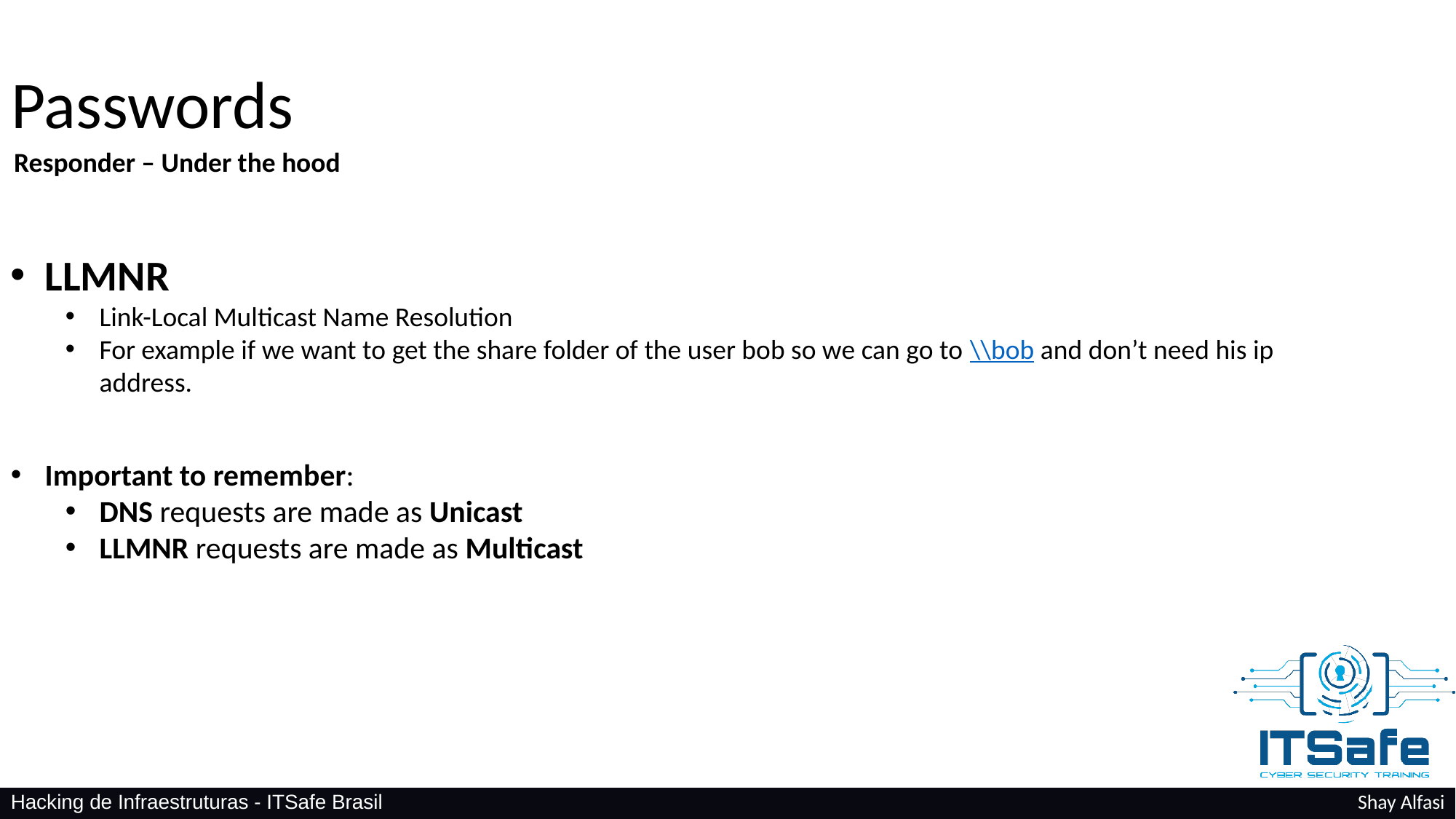

Passwords
Responder – Under the hood
LLMNR
Link-Local Multicast Name Resolution
For example if we want to get the share folder of the user bob so we can go to \\bob and don’t need his ip address.
Important to remember:
DNS requests are made as Unicast
LLMNR requests are made as Multicast